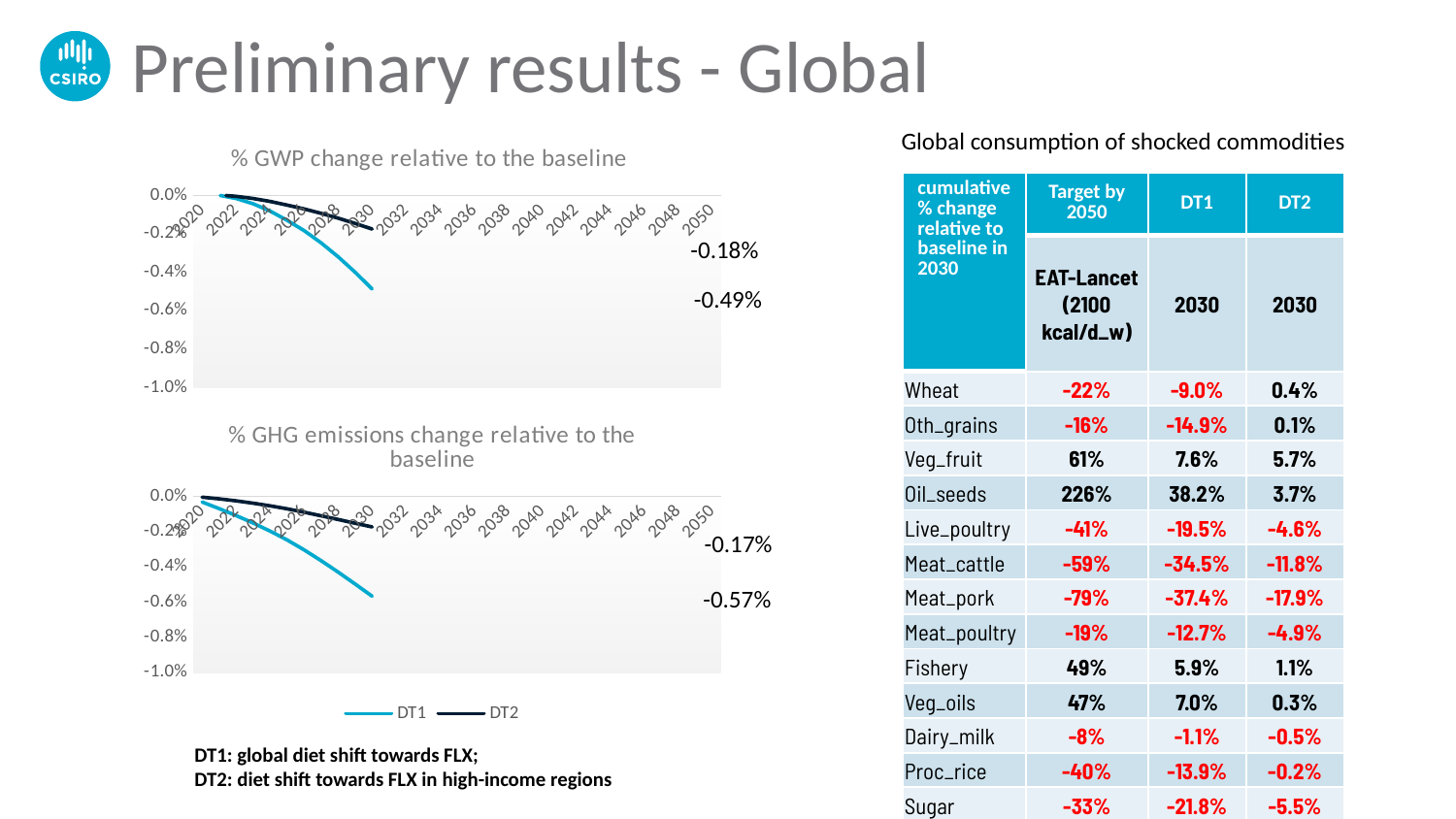

# Preliminary results - Global
Global consumption of shocked commodities

[unsupported chart]

| cumulative% change relative to baseline in 2030 | Target by 2050 | DT1 | DT2 |
| --- | --- | --- | --- |
|  | EAT-Lancet (2100 kcal/d\_w) | 2030 | 2030 |
| Wheat | -22% | -9.0% | 0.4% |
| Oth\_grains | -16% | -14.9% | 0.1% |
| Veg\_fruit | 61% | 7.6% | 5.7% |
| Oil\_seeds | 226% | 38.2% | 3.7% |
| Live\_poultry | -41% | -19.5% | -4.6% |
| Meat\_cattle | -59% | -34.5% | -11.8% |
| Meat\_pork | -79% | -37.4% | -17.9% |
| Meat\_poultry | -19% | -12.7% | -4.9% |
| Fishery | 49% | 5.9% | 1.1% |
| Veg\_oils | 47% | 7.0% | 0.3% |
| Dairy\_milk | -8% | -1.1% | -0.5% |
| Proc\_rice | -40% | -13.9% | -0.2% |
| Sugar | -33% | -21.8% | -5.5% |
-0.18%
-0.49%

[unsupported chart]

-0.17%
-0.57%
DT1: global diet shift towards FLX;
DT2: diet shift towards FLX in high-income regions